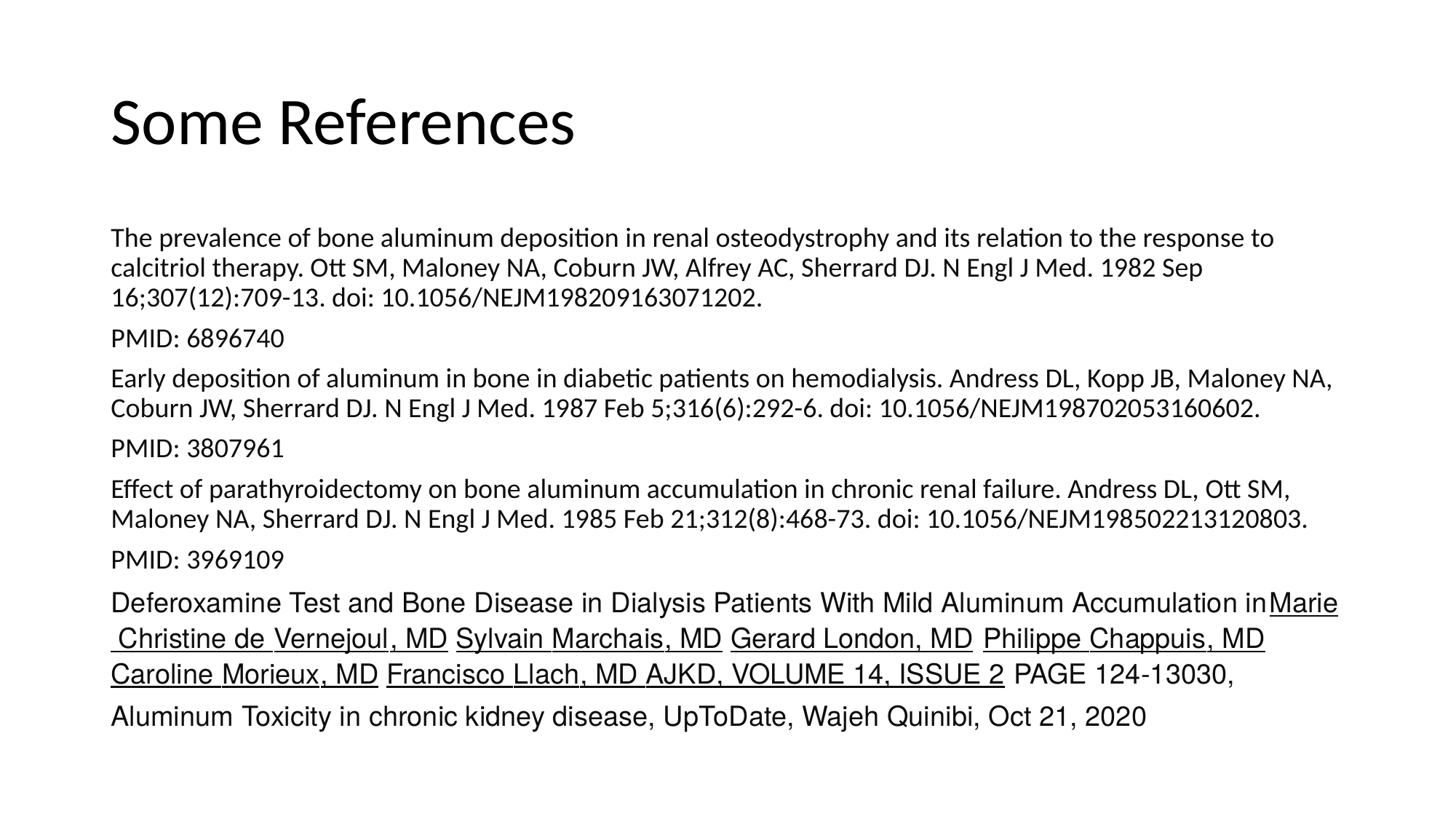

# Some References
The prevalence of bone aluminum deposition in renal osteodystrophy and its relation to the response to calcitriol therapy. Ott SM, Maloney NA, Coburn JW, Alfrey AC, Sherrard DJ. N Engl J Med. 1982 Sep 16;307(12):709-13. doi: 10.1056/NEJM198209163071202.
PMID: 6896740
Early deposition of aluminum in bone in diabetic patients on hemodialysis. Andress DL, Kopp JB, Maloney NA, Coburn JW, Sherrard DJ. N Engl J Med. 1987 Feb 5;316(6):292-6. doi: 10.1056/NEJM198702053160602.
PMID: 3807961
Effect of parathyroidectomy on bone aluminum accumulation in chronic renal failure. Andress DL, Ott SM, Maloney NA, Sherrard DJ. N Engl J Med. 1985 Feb 21;312(8):468-73. doi: 10.1056/NEJM198502213120803.
PMID: 3969109
Deferoxamine Test and Bone Disease in Dialysis Patients With Mild Aluminum Accumulation inMarie Christine de Vernejoul, MD Sylvain Marchais, MD Gerard London, MD Philippe Chappuis, MD Caroline Morieux, MD Francisco Llach, MD AJKD, VOLUME 14, ISSUE 2 page 124-13030,
Aluminum Toxicity in chronic kidney disease, UpToDate, Wajeh Quinibi, Oct 21, 2020